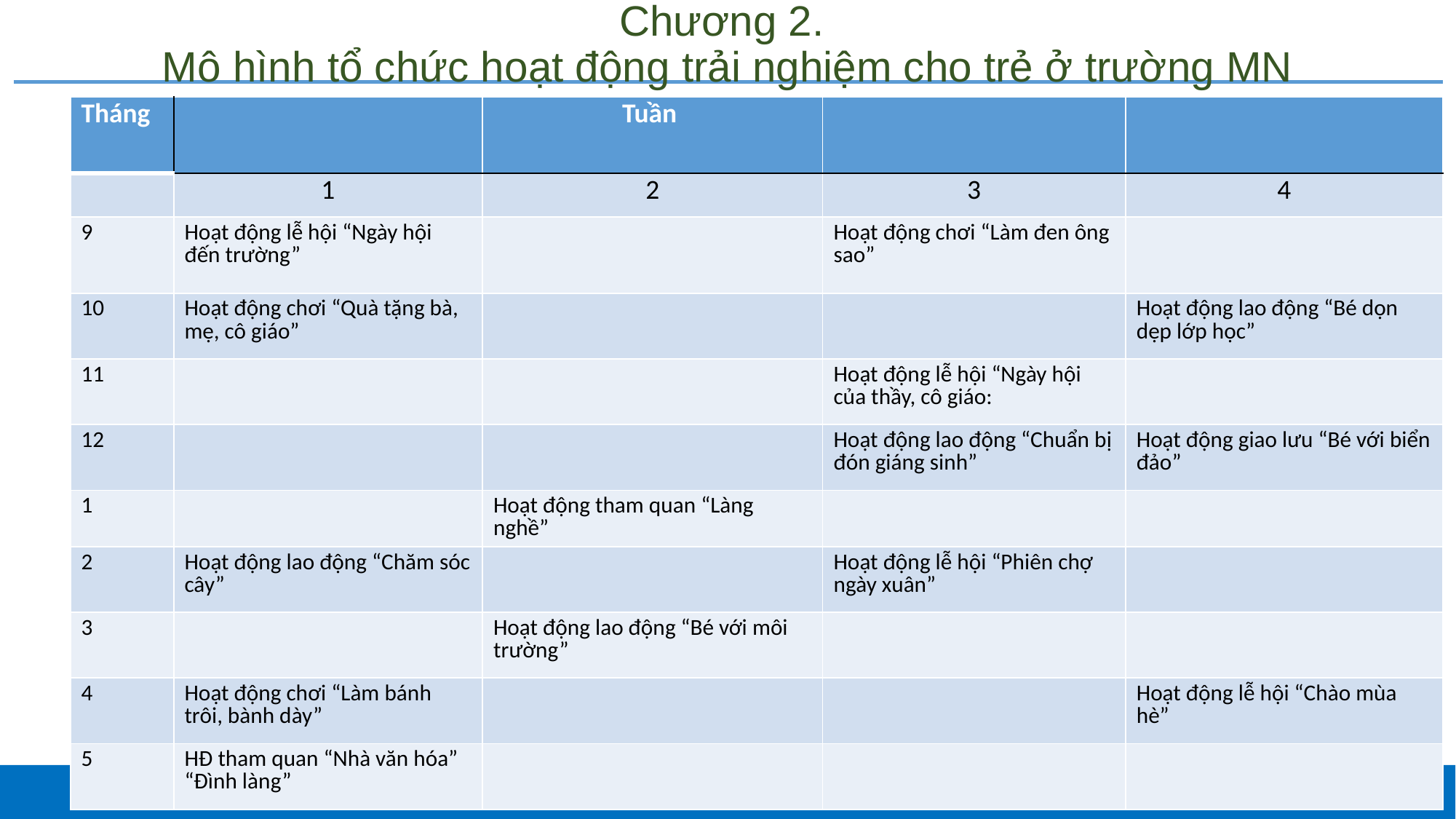

# Chương 2. Mô hình tổ chức hoạt động trải nghiệm cho trẻ ở trường MN
| Tháng |  | Tuần |  |  |
| --- | --- | --- | --- | --- |
|  | 1 | 2 | 3 | 4 |
| 9 | Hoạt động lễ hội “Ngày hội đến trường” |  | Hoạt động chơi “Làm đen ông sao” |  |
| 10 | Hoạt động chơi “Quà tặng bà, mẹ, cô giáo” |  |  | Hoạt động lao động “Bé dọn dẹp lớp học” |
| 11 |  |  | Hoạt động lễ hội “Ngày hội của thầy, cô giáo: |  |
| 12 |  |  | Hoạt động lao động “Chuẩn bị đón giáng sinh” | Hoạt động giao lưu “Bé với biển đảo” |
| 1 |  | Hoạt động tham quan “Làng nghề” |  |  |
| 2 | Hoạt động lao động “Chăm sóc cây” |  | Hoạt động lễ hội “Phiên chợ ngày xuân” |  |
| 3 |  | Hoạt động lao động “Bé với môi trường” |  |  |
| 4 | Hoạt động chơi “Làm bánh trôi, bành dày” |  |  | Hoạt động lễ hội “Chào mùa hè” |
| 5 | HĐ tham quan “Nhà văn hóa” “Đình làng” |  |  |  |